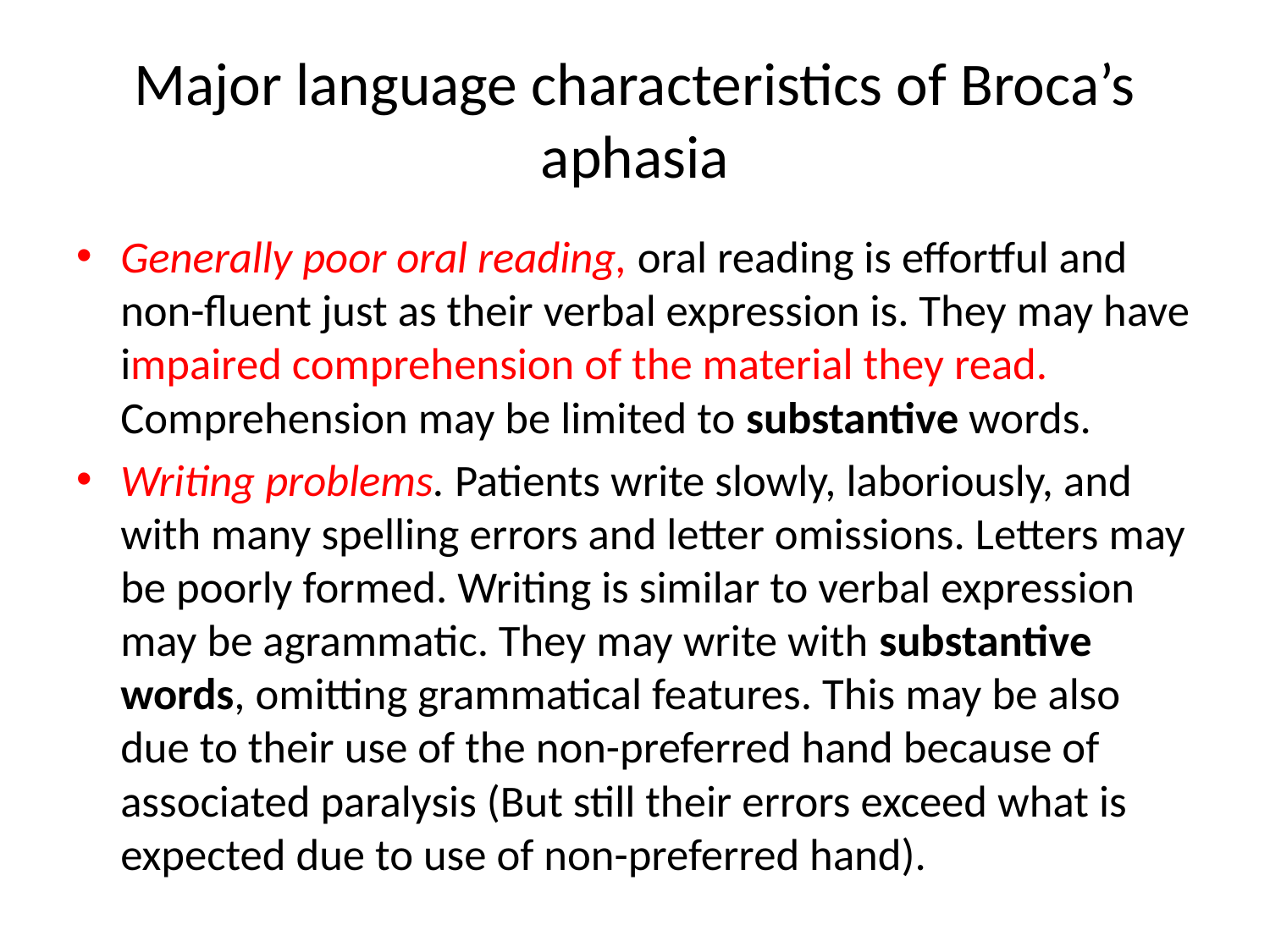

# Major language characteristics of Broca’s aphasia
Generally poor oral reading, oral reading is effortful and non-fluent just as their verbal expression is. They may have impaired comprehension of the material they read. Comprehension may be limited to substantive words.
Writing problems. Patients write slowly, laboriously, and with many spelling errors and letter omissions. Letters may be poorly formed. Writing is similar to verbal expression may be agrammatic. They may write with substantive words, omitting grammatical features. This may be also due to their use of the non-preferred hand because of associated paralysis (But still their errors exceed what is expected due to use of non-preferred hand).